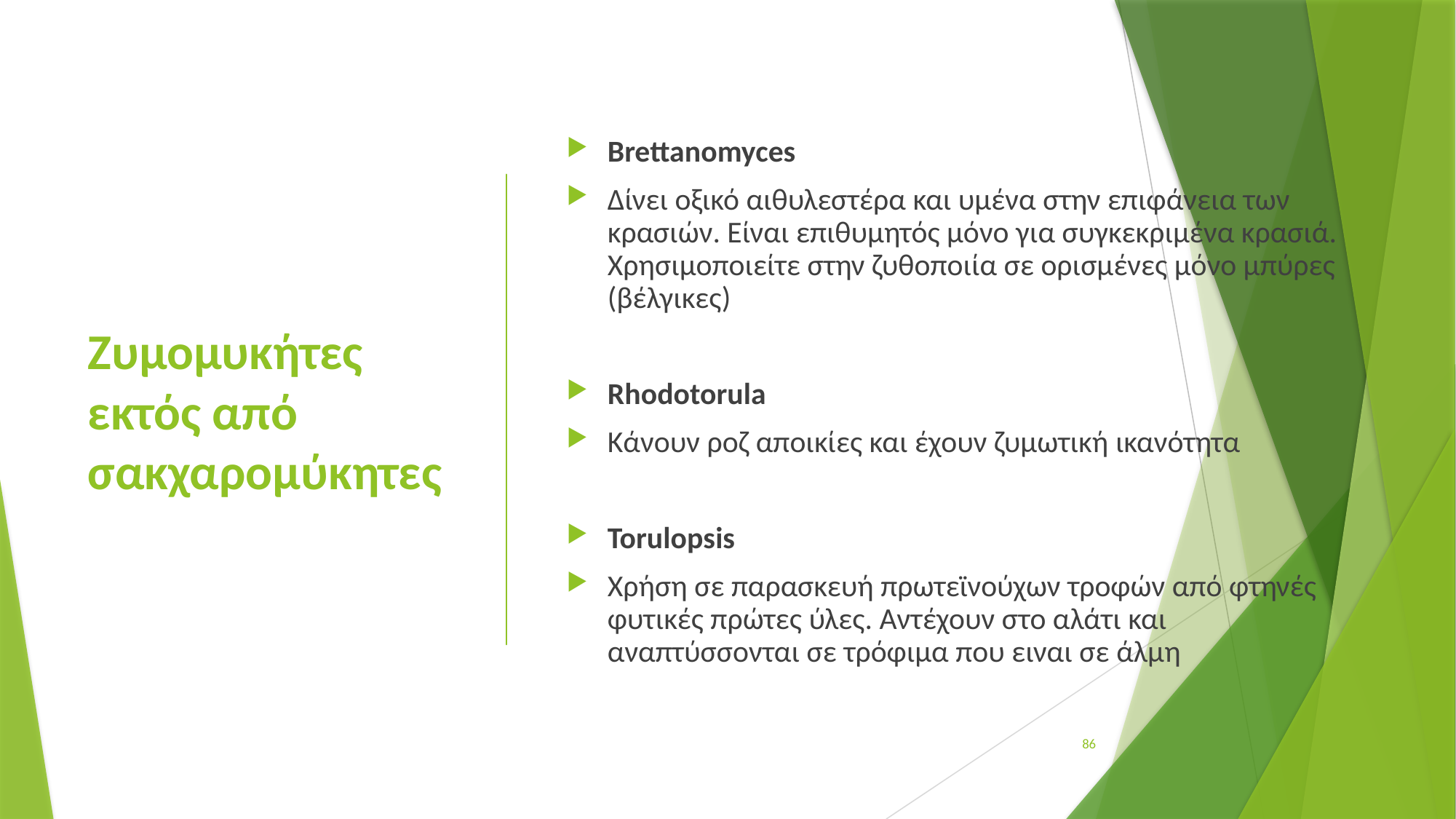

Brettanomyces
Δίνει οξικό αιθυλεστέρα και υμένα στην επιφάνεια των κρασιών. Είναι επιθυμητός μόνο για συγκεκριμένα κρασιά. Χρησιμοποιείτε στην ζυθοποιία σε ορισμένες μόνο μπύρες (βέλγικες)

Rhodotorula
Κάνουν ροζ αποικίες και έχουν ζυμωτική ικανότητα

Torulopsis
Χρήση σε παρασκευή πρωτεϊνούχων τροφών από φτηνές φυτικές πρώτες ύλες. Αντέχουν στο αλάτι και αναπτύσσονται σε τρόφιμα που ειναι σε άλμη
# Ζυμομυκήτες εκτός από σακχαρομύκητες
86